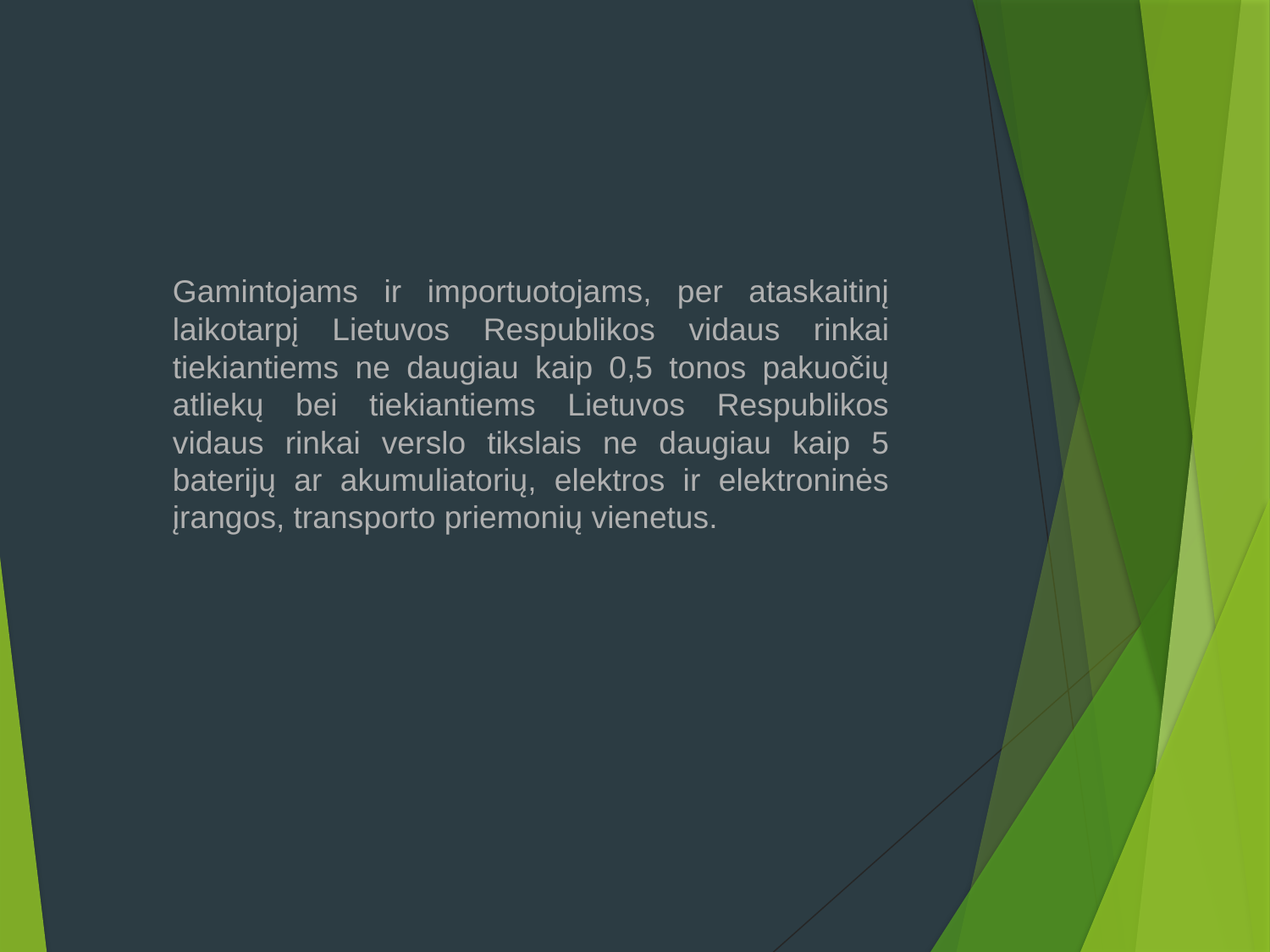

Gamintojams ir importuotojams, per ataskaitinį laikotarpį Lietuvos Respublikos vidaus rinkai tiekiantiems ne daugiau kaip 0,5 tonos pakuočių atliekų bei tiekiantiems Lietuvos Respublikos vidaus rinkai verslo tikslais ne daugiau kaip 5 baterijų ar akumuliatorių, elektros ir elektroninės įrangos, transporto priemonių vienetus.